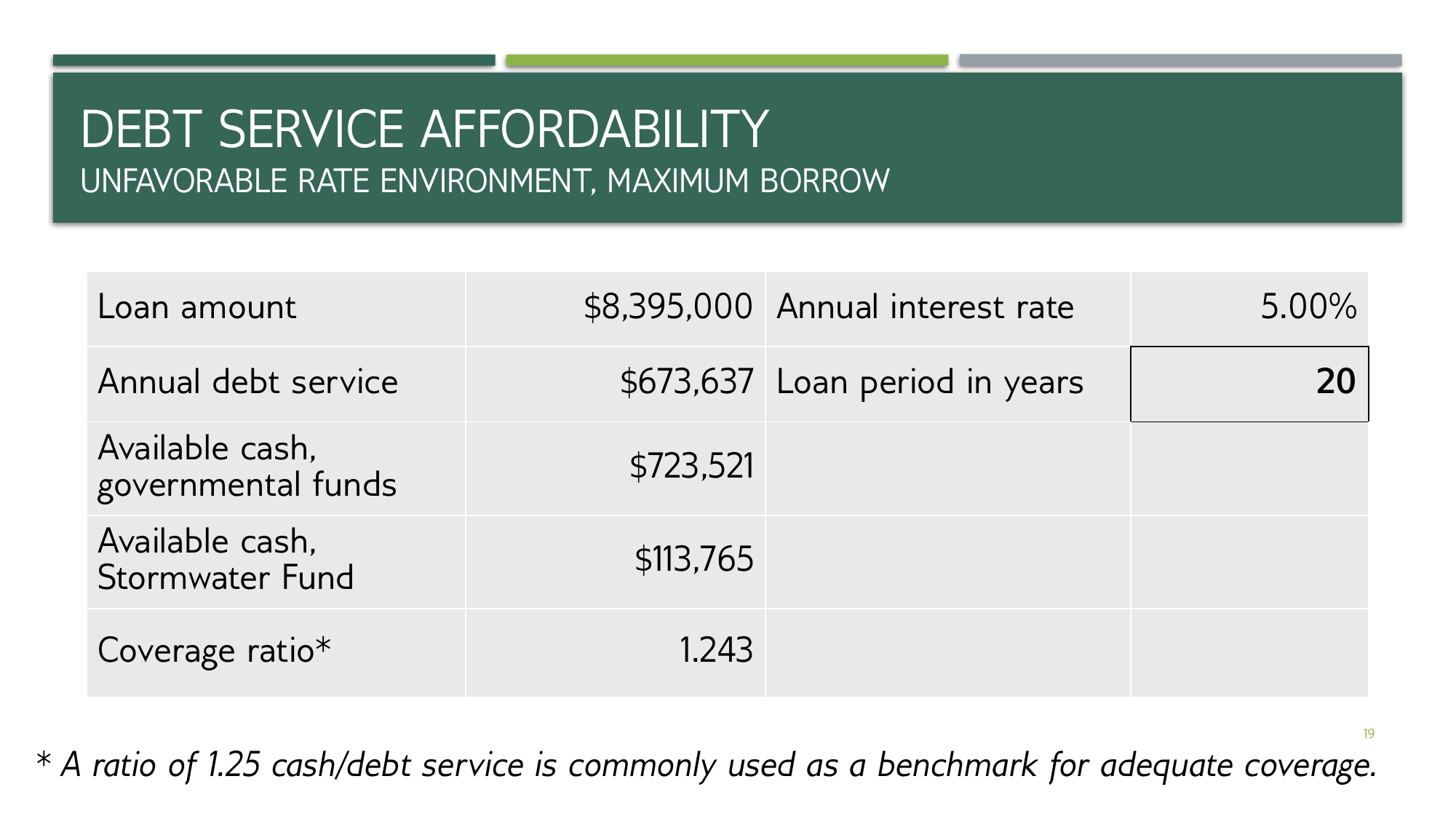

# Debt Service Affordability Unfavorable Rate Environment, Maximum Borrow
| Loan amount | $8,395,000 | Annual interest rate | 5.00% |
| --- | --- | --- | --- |
| Annual debt service | $673,637 | Loan period in years | 20 |
| Available cash, governmental funds | $723,521 |  |  |
| Available cash, Stormwater Fund | $113,765 |  |  |
| Coverage ratio\* | 1.243 |  |  |
19
* A ratio of 1.25 cash/debt service is commonly used as a benchmark for adequate coverage.